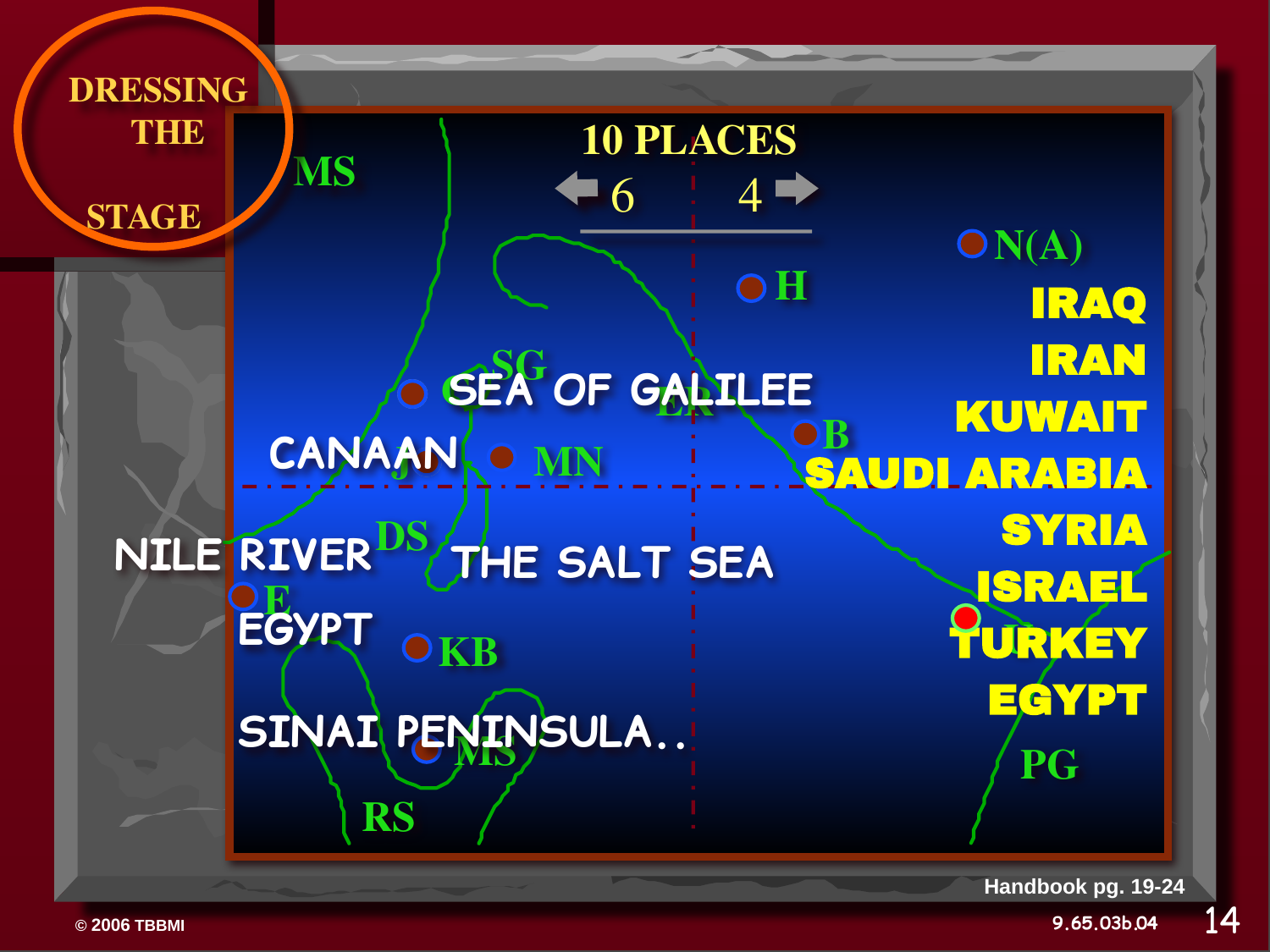

DRESSING
        THE
   STAGE
10 PLACES

MS
6
4

N(A)

H

IRAQ
             IRAN
         KUWAIT
        SAUDI ARABIA
             SYRIA
        ISRAEL
        TURKEY
      EGYPT

SG
SEA OF GALILEE
C

ER

B

CANAAN

J
MN

DS
NILE RIVER
THE SALT SEA

E

EGYPT

U

KB

SINAI PENINSULA..
MS
PG

RS
Handbook pg. 19-24
14
04